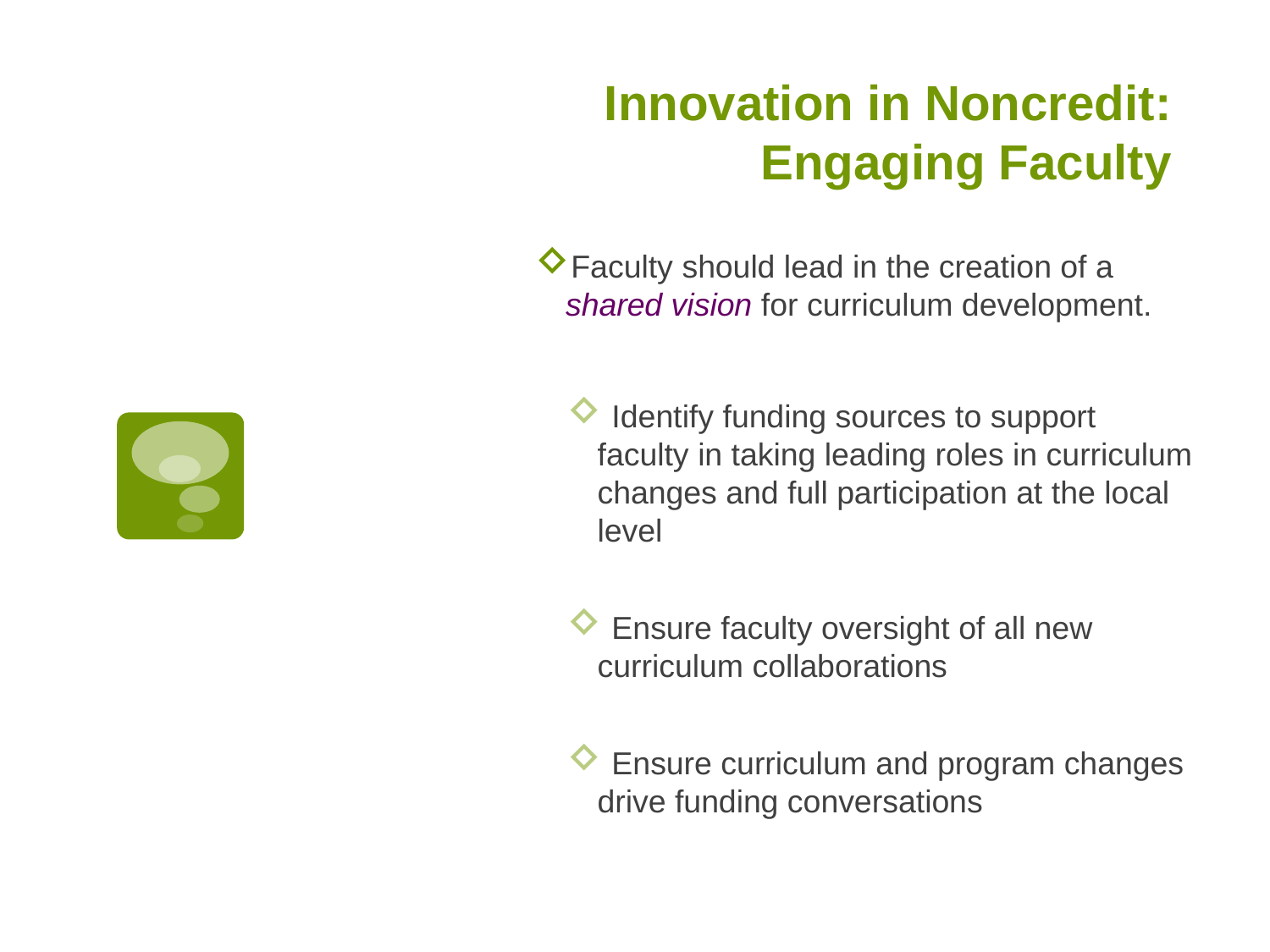

Innovation in Noncredit:
Engaging Faculty
Faculty should lead in the creation of a shared vision for curriculum development.

 Identify funding sources to support faculty in taking leading roles in curriculum changes and full participation at the local level

 Ensure faculty oversight of all new curriculum collaborations

 Ensure curriculum and program changes drive funding conversations